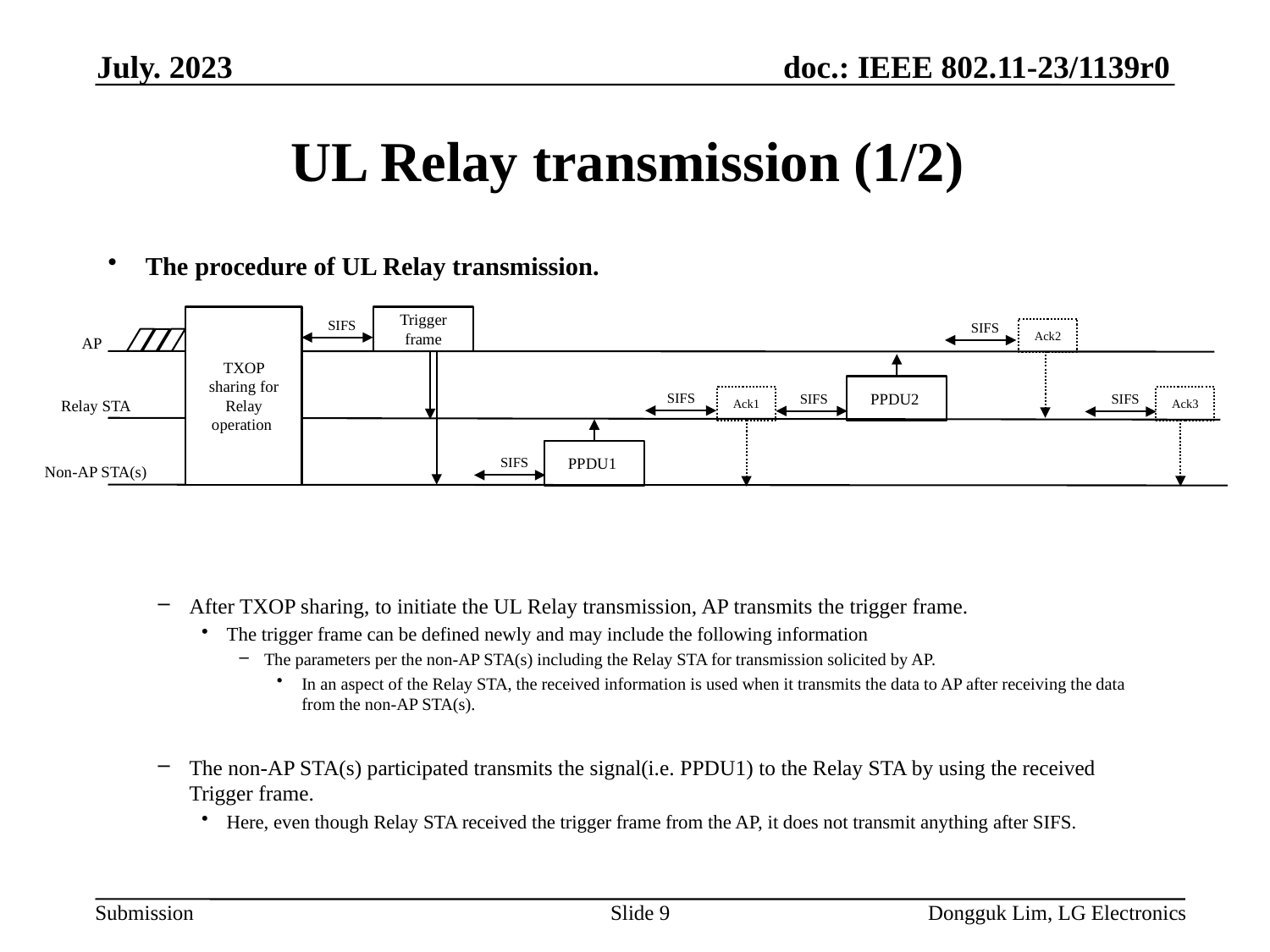

July. 2023
# UL Relay transmission (1/2)
The procedure of UL Relay transmission.

After TXOP sharing, to initiate the UL Relay transmission, AP transmits the trigger frame.
The trigger frame can be defined newly and may include the following information
The parameters per the non-AP STA(s) including the Relay STA for transmission solicited by AP.
In an aspect of the Relay STA, the received information is used when it transmits the data to AP after receiving the data from the non-AP STA(s).

The non-AP STA(s) participated transmits the signal(i.e. PPDU1) to the Relay STA by using the received Trigger frame.
Here, even though Relay STA received the trigger frame from the AP, it does not transmit anything after SIFS.

TXOP sharing for Relay operation
Trigger frame
SIFS
SIFS
Ack2
AP

PPDU2
SIFS
SIFS
SIFS
Ack1
Ack3
Relay STA
PPDU1
SIFS
Non-AP STA(s)
Slide 9
Dongguk Lim, LG Electronics